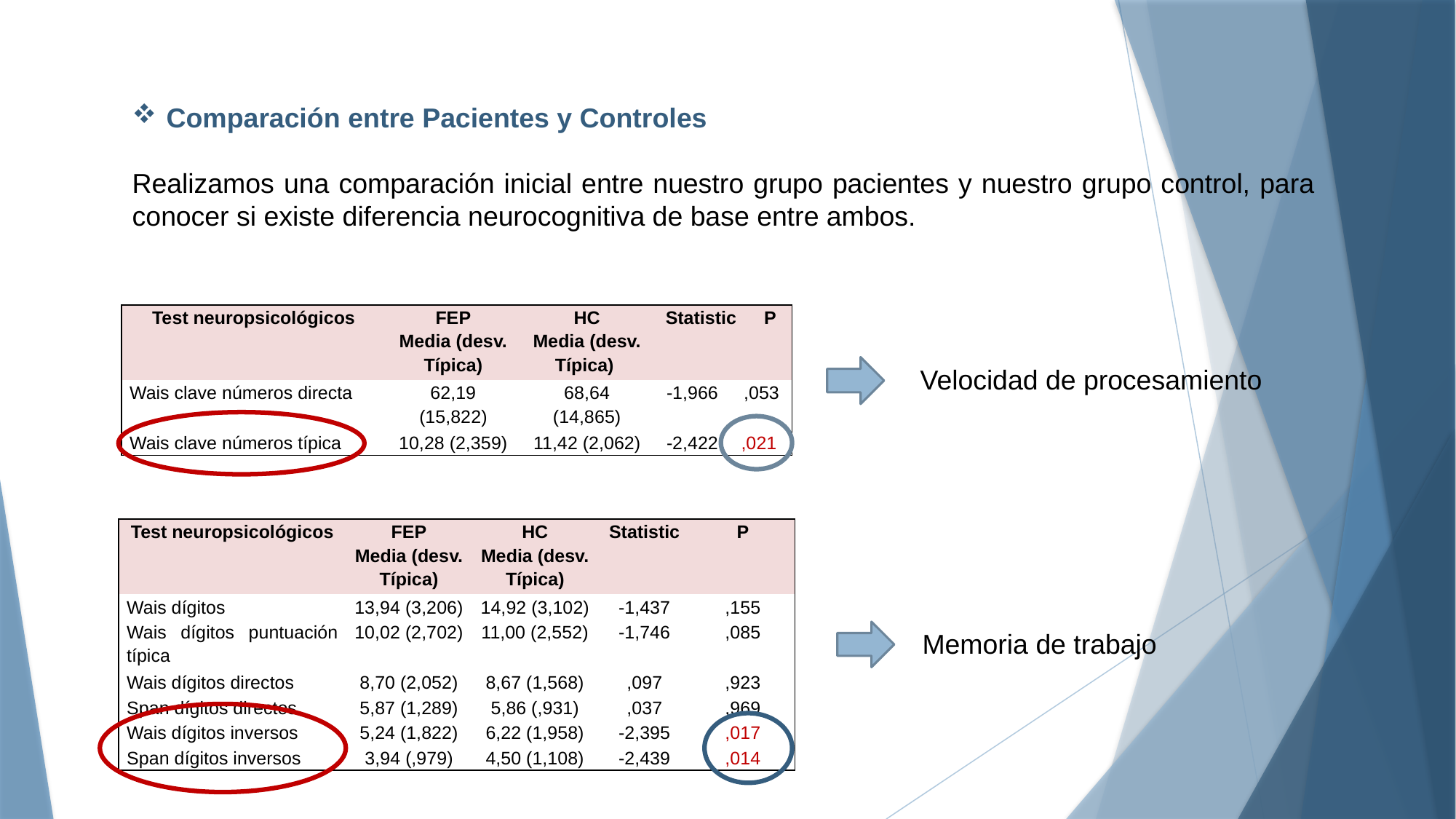

Comparación entre Pacientes y Controles

Realizamos una comparación inicial entre nuestro grupo pacientes y nuestro grupo control, para conocer si existe diferencia neurocognitiva de base entre ambos.

| Test neuropsicológicos | FEP Media (desv. Típica) | HC Media (desv. Típica) | Statistic |  | P |
| --- | --- | --- | --- | --- | --- |
| Wais clave números directa | 62,19 (15,822) | 68,64 (14,865) | -1,966 | ,053 |  |
| Wais clave números típica | 10,28 (2,359) | 11,42 (2,062) | -2,422 | ,021 |  |

Velocidad de procesamiento

| Test neuropsicológicos | FEP Media (desv. Típica) | HC Media (desv. Típica) | Statistic | P |
| --- | --- | --- | --- | --- |
| Wais dígitos | 13,94 (3,206) | 14,92 (3,102) | -1,437 | ,155 |
| Wais dígitos puntuación típica | 10,02 (2,702) | 11,00 (2,552) | -1,746 | ,085 |
| Wais dígitos directos | 8,70 (2,052) | 8,67 (1,568) | ,097 | ,923 |
| Span dígitos directos | 5,87 (1,289) | 5,86 (,931) | ,037 | ,969 |
| Wais dígitos inversos | 5,24 (1,822) | 6,22 (1,958) | -2,395 | ,017 |
| Span dígitos inversos | 3,94 (,979) | 4,50 (1,108) | -2,439 | ,014 |

Memoria de trabajo